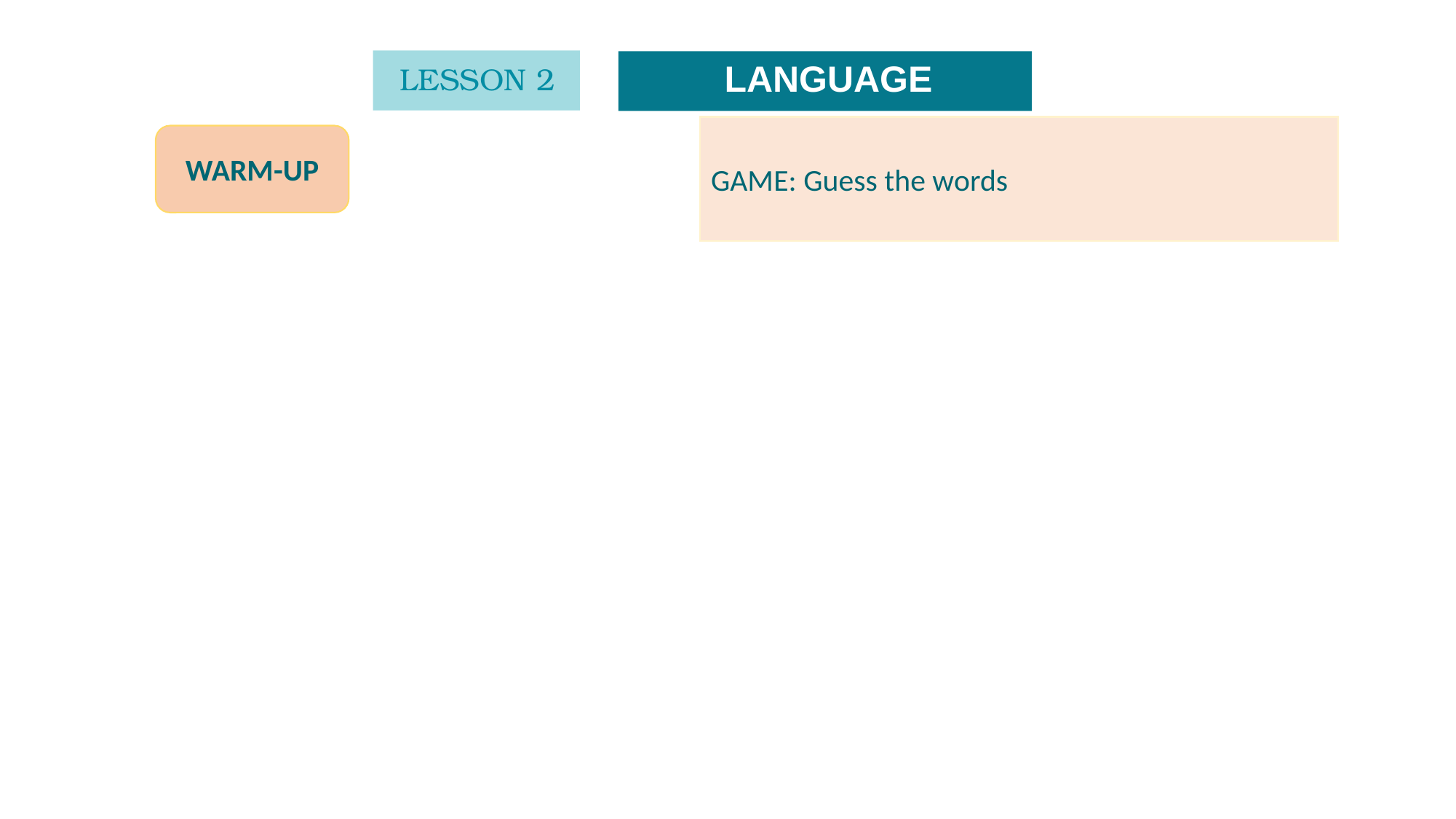

LANGUAGE

LESSON 2
GAME: Guess the words
WARM-UP
GETTING STARTED